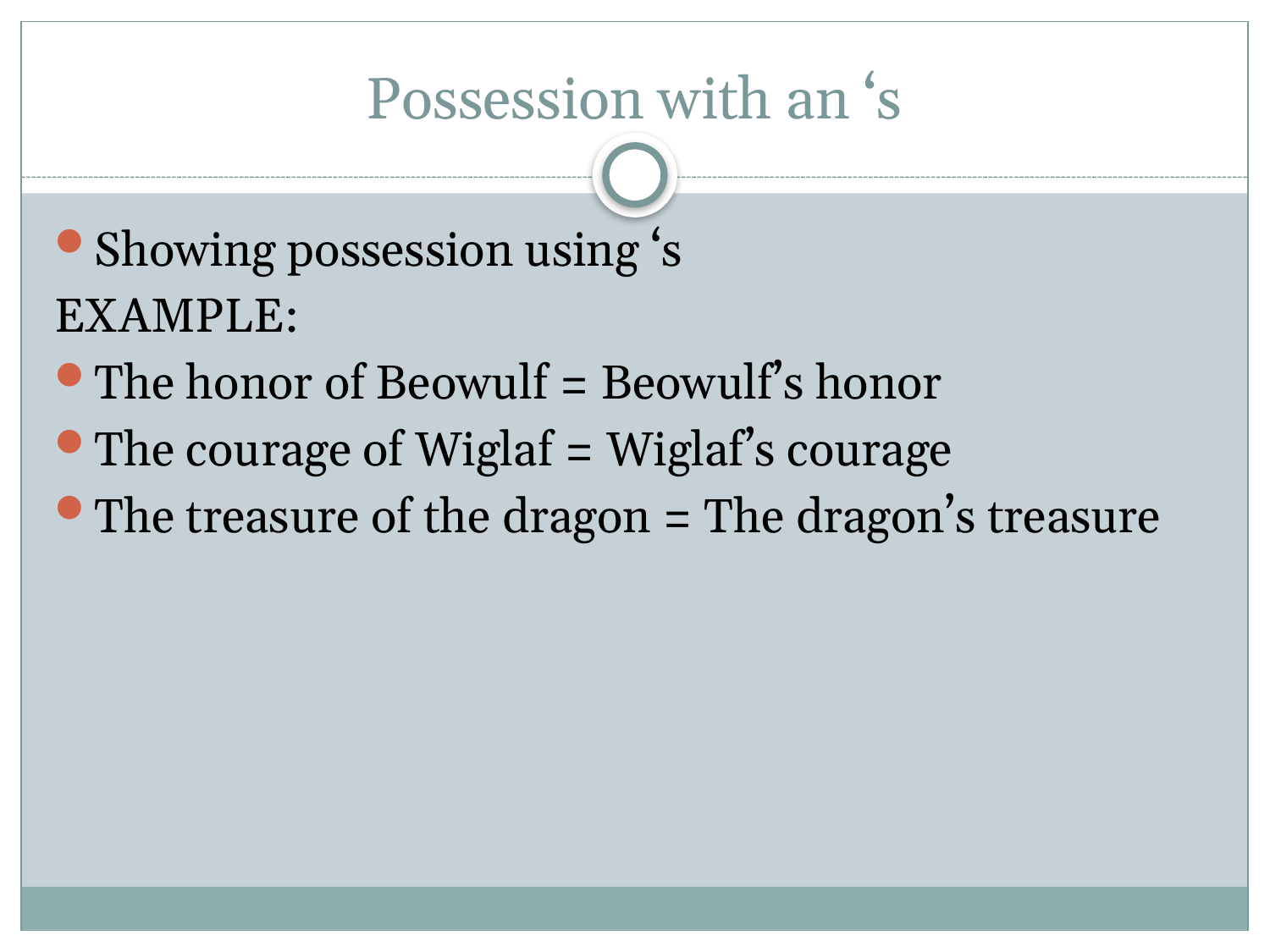

# Possession with an ‘s
Showing possession using ‘s
EXAMPLE:
The honor of Beowulf = Beowulf’s honor
The courage of Wiglaf = Wiglaf’s courage
The treasure of the dragon = The dragon’s treasure